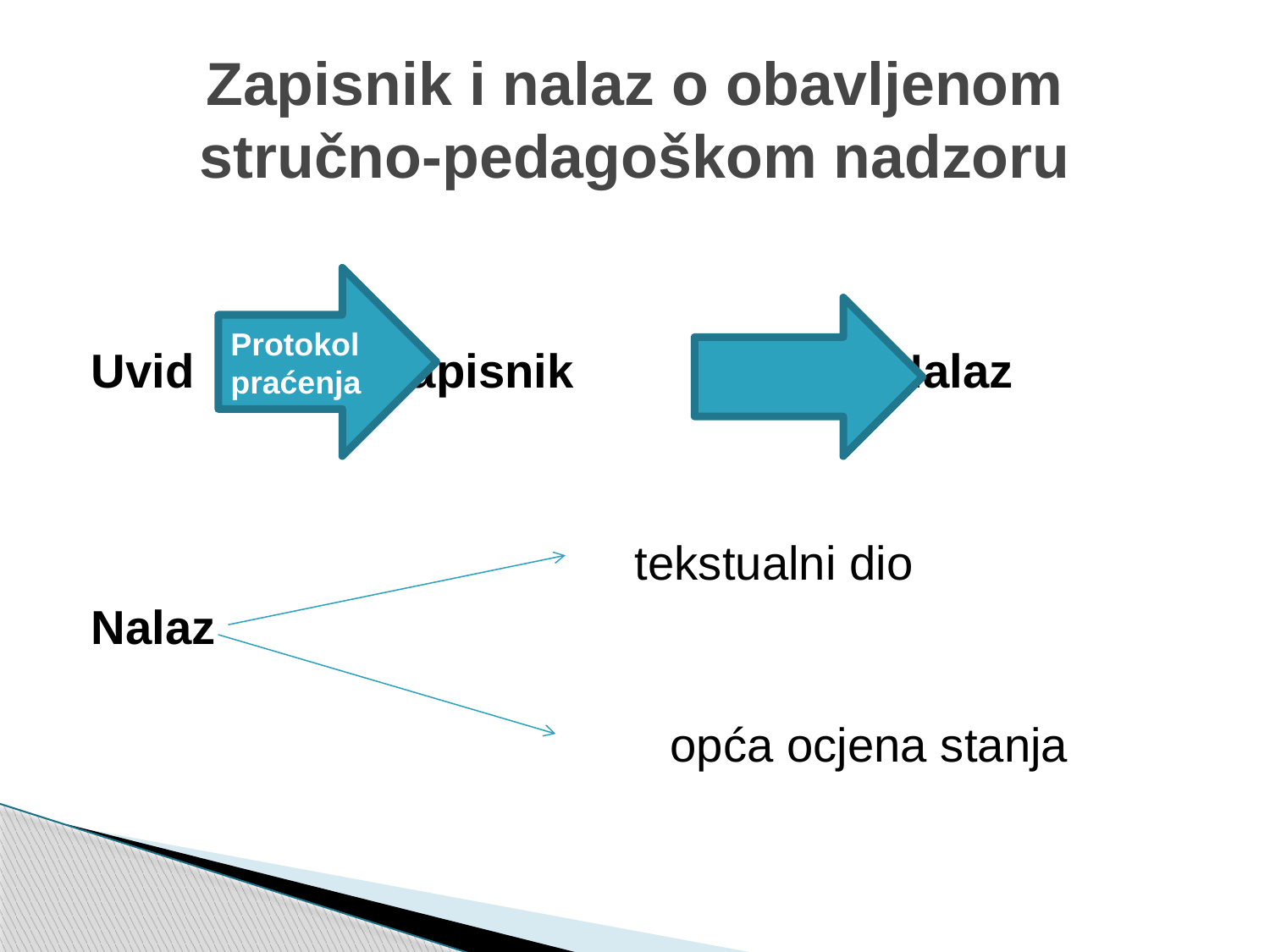

# Zapisnik i nalaz o obavljenom stručno-pedagoškom nadzoru

Uvid 		Zapisnik 			Nalaz

					tekstualni dio
Nalaz

					opća ocjena stanja

Protokol praćenja